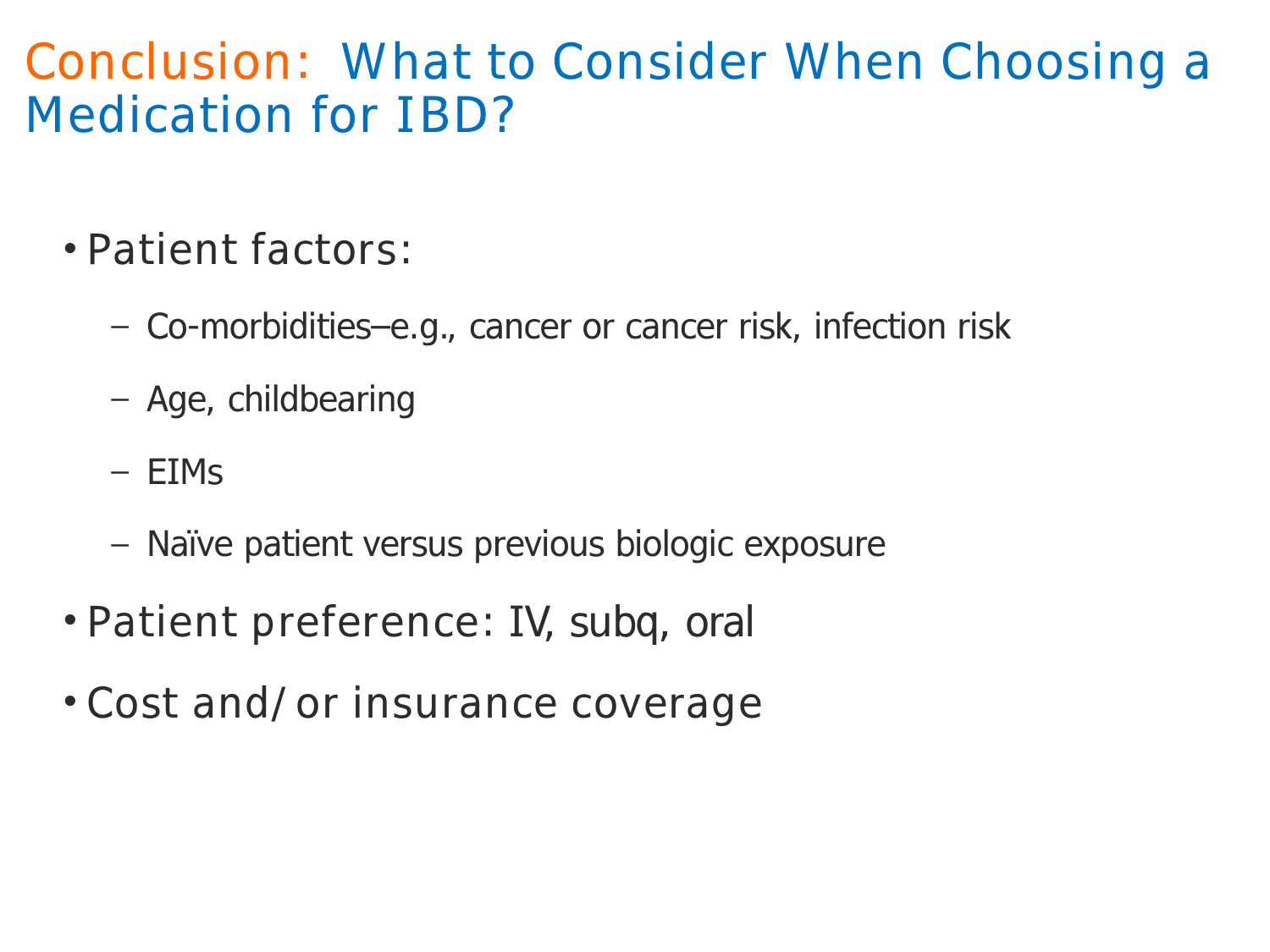

# Conclusion:  What to Consider When Choosing a Medication for IBD?
Patient factors:
Co-morbidities–e.g., cancer or cancer risk, infection risk
Age, childbearing
EIMs
Naïve patient versus previous biologic exposure
Patient preference: IV, subq, oral
Cost and/or insurance coverage